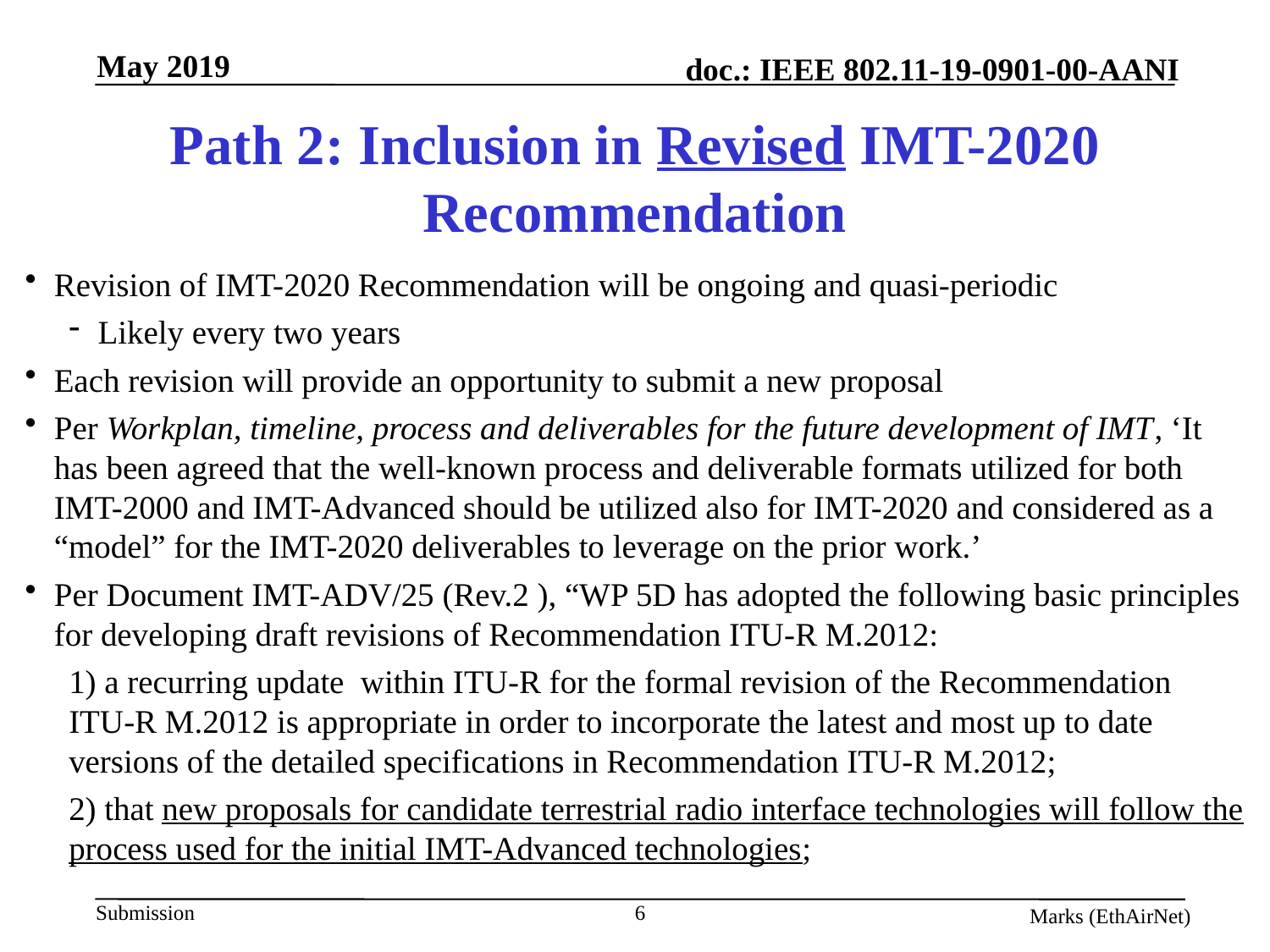

# Path 2: Inclusion in Revised IMT-2020 Recommendation
Revision of IMT-2020 Recommendation will be ongoing and quasi-periodic
Likely every two years
Each revision will provide an opportunity to submit a new proposal
Per Workplan, timeline, process and deliverables for the future development of IMT, ‘It has been agreed that the well-known process and deliverable formats utilized for both IMT-2000 and IMT-Advanced should be utilized also for IMT-2020 and considered as a “model” for the IMT-2020 deliverables to leverage on the prior work.’
Per Document IMT-ADV/25 (Rev.2 ), “WP 5D has adopted the following basic principles for developing draft revisions of Recommendation ITU-R M.2012:
1) a recurring update  within ITU-R for the formal revision of the Recommendation ITU-R M.2012 is appropriate in order to incorporate the latest and most up to date versions of the detailed specifications in Recommendation ITU-R M.2012;
2) that new proposals for candidate terrestrial radio interface technologies will follow the process used for the initial IMT-Advanced technologies;

6